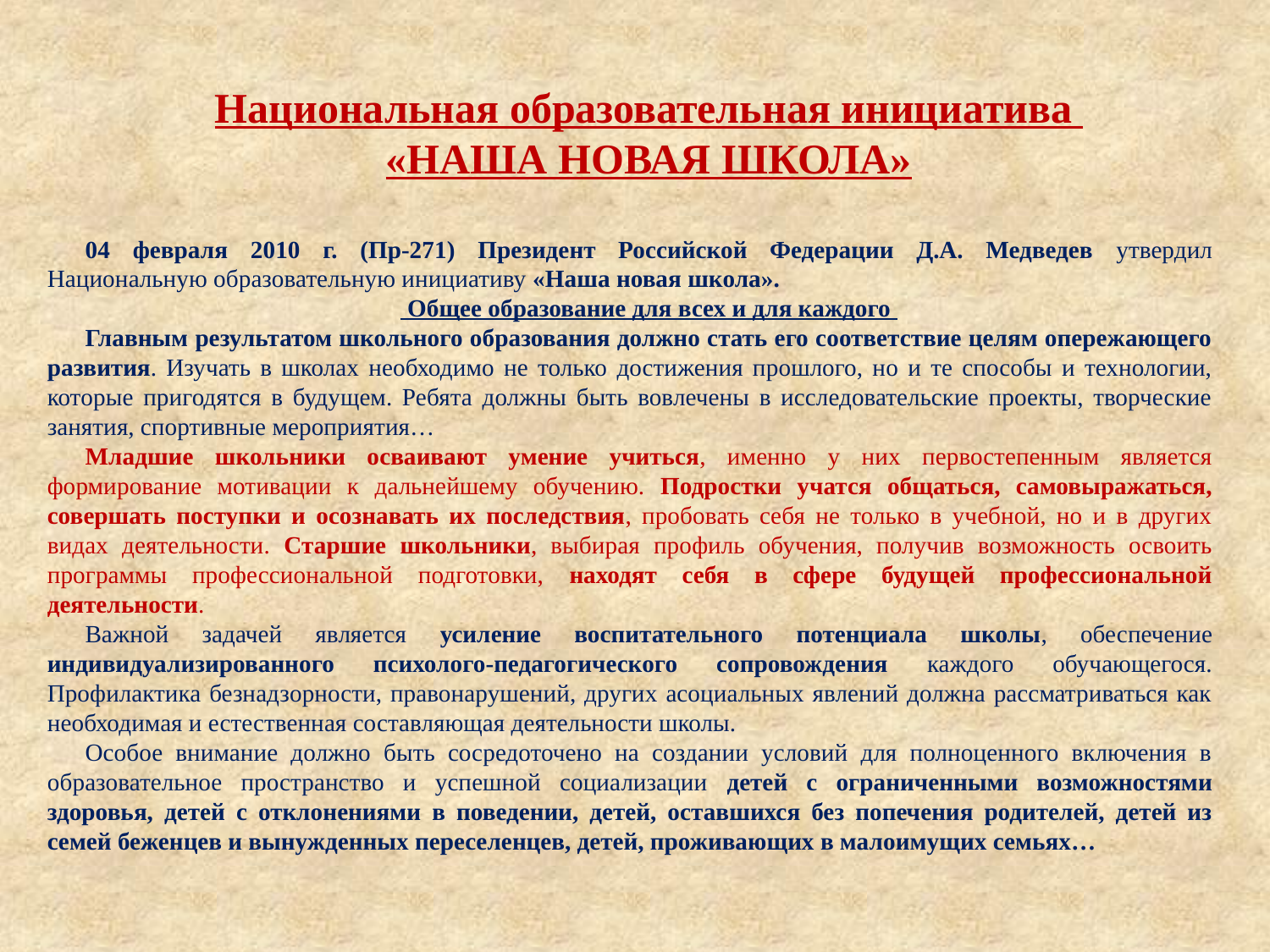

Национальная образовательная инициатива
«НАША НОВАЯ ШКОЛА»

04 февраля 2010 г. (Пр-271) Президент Российской Федерации Д.А. Медведев утвердил Национальную образовательную инициативу «Наша новая школа».
 Общее образование для всех и для каждого
Главным результатом школьного образования должно стать его соответствие целям опережающего развития. Изучать в школах необходимо не только достижения прошлого, но и те способы и технологии, которые пригодятся в будущем. Ребята должны быть вовлечены в исследовательские проекты, творческие занятия, спортивные мероприятия…
Младшие школьники осваивают умение учиться, именно у них первостепенным является формирование мотивации к дальнейшему обучению. Подростки учатся общаться, самовыражаться, совершать поступки и осознавать их последствия, пробовать себя не только в учебной, но и в других видах деятельности. Старшие школьники, выбирая профиль обучения, получив возможность освоить программы профессиональной подготовки, находят себя в сфере будущей профессиональной деятельности.
Важной задачей является усиление воспитательного потенциала школы, обеспечение индивидуализированного психолого-педагогического сопровождения каждого обучающегося. Профилактика безнадзорности, правонарушений, других асоциальных явлений должна рассматриваться как необходимая и естественная составляющая деятельности школы.
Особое внимание должно быть сосредоточено на создании условий для полноценного включения в образовательное пространство и успешной социализации детей с ограниченными возможностями здоровья, детей с отклонениями в поведении, детей, оставшихся без попечения родителей, детей из семей беженцев и вынужденных переселенцев, детей, проживающих в малоимущих семьях…